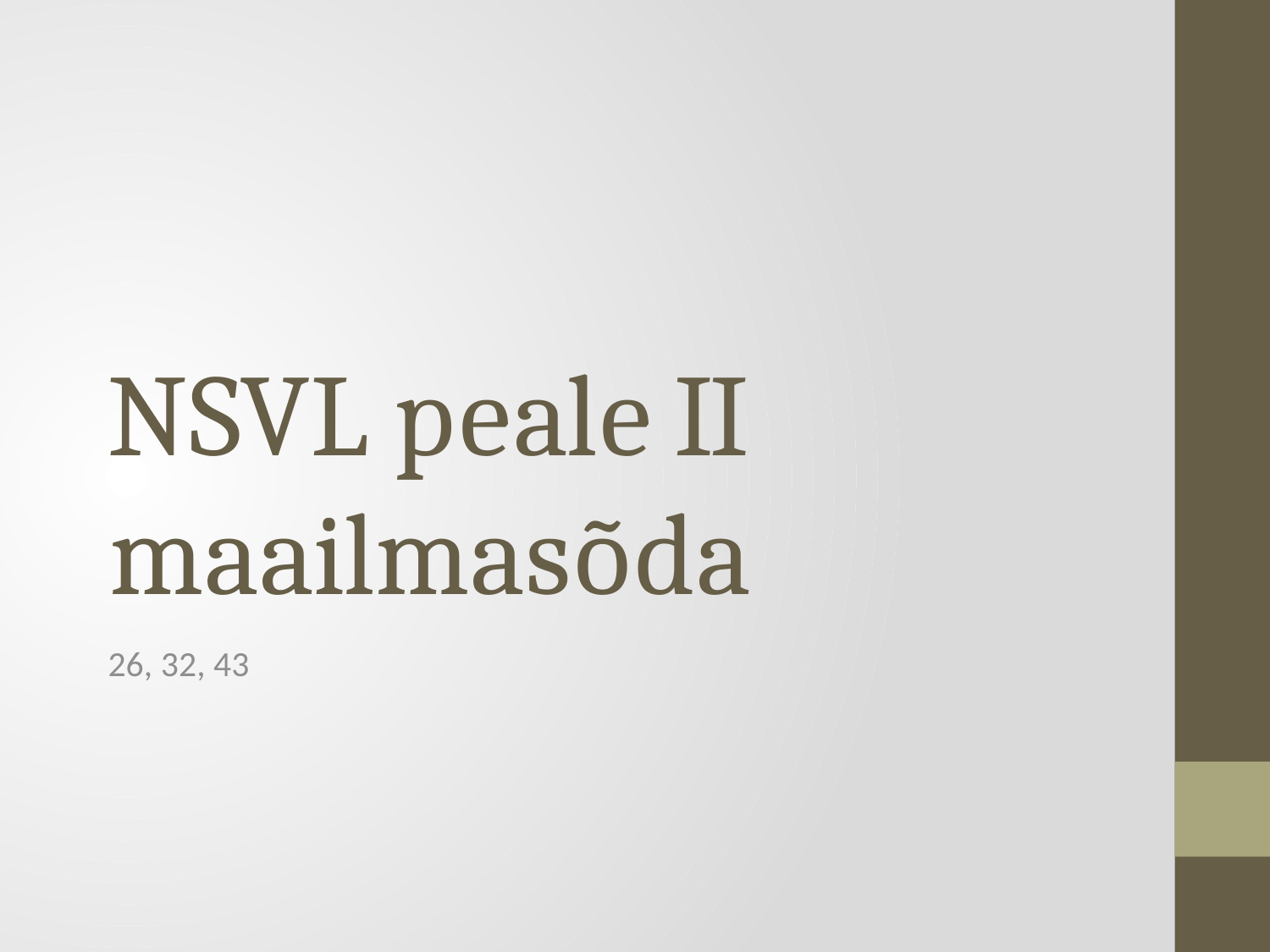

# NSVL peale II maailmasõda
26, 32, 43